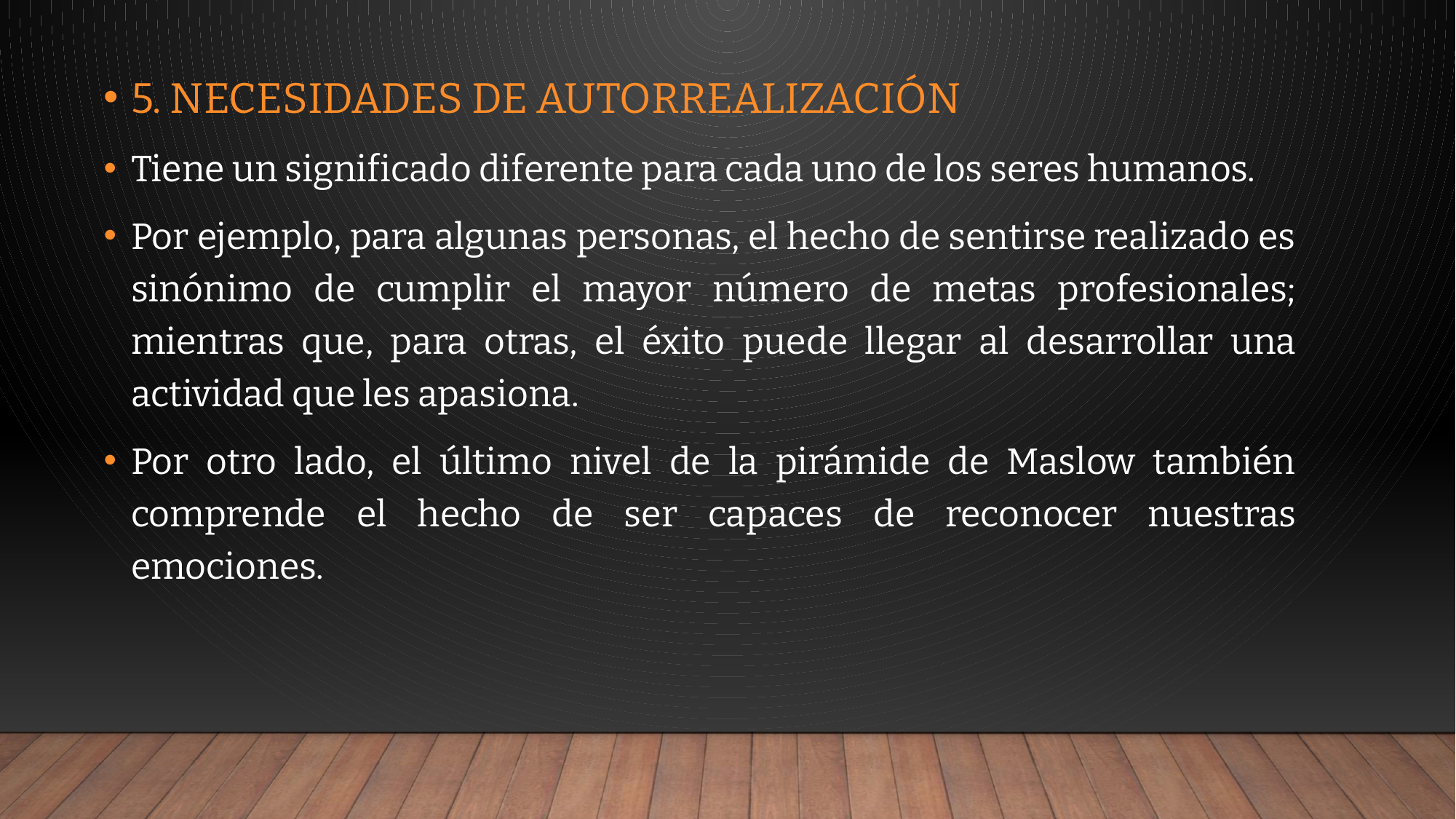

5. NECESIDADES DE AUTORREALIZACIÓN
Tiene un significado diferente para cada uno de los seres humanos.
Por ejemplo, para algunas personas, el hecho de sentirse realizado es sinónimo de cumplir el mayor número de metas profesionales; mientras que, para otras, el éxito puede llegar al desarrollar una actividad que les apasiona.
Por otro lado, el último nivel de la pirámide de Maslow también comprende el hecho de ser capaces de reconocer nuestras emociones.